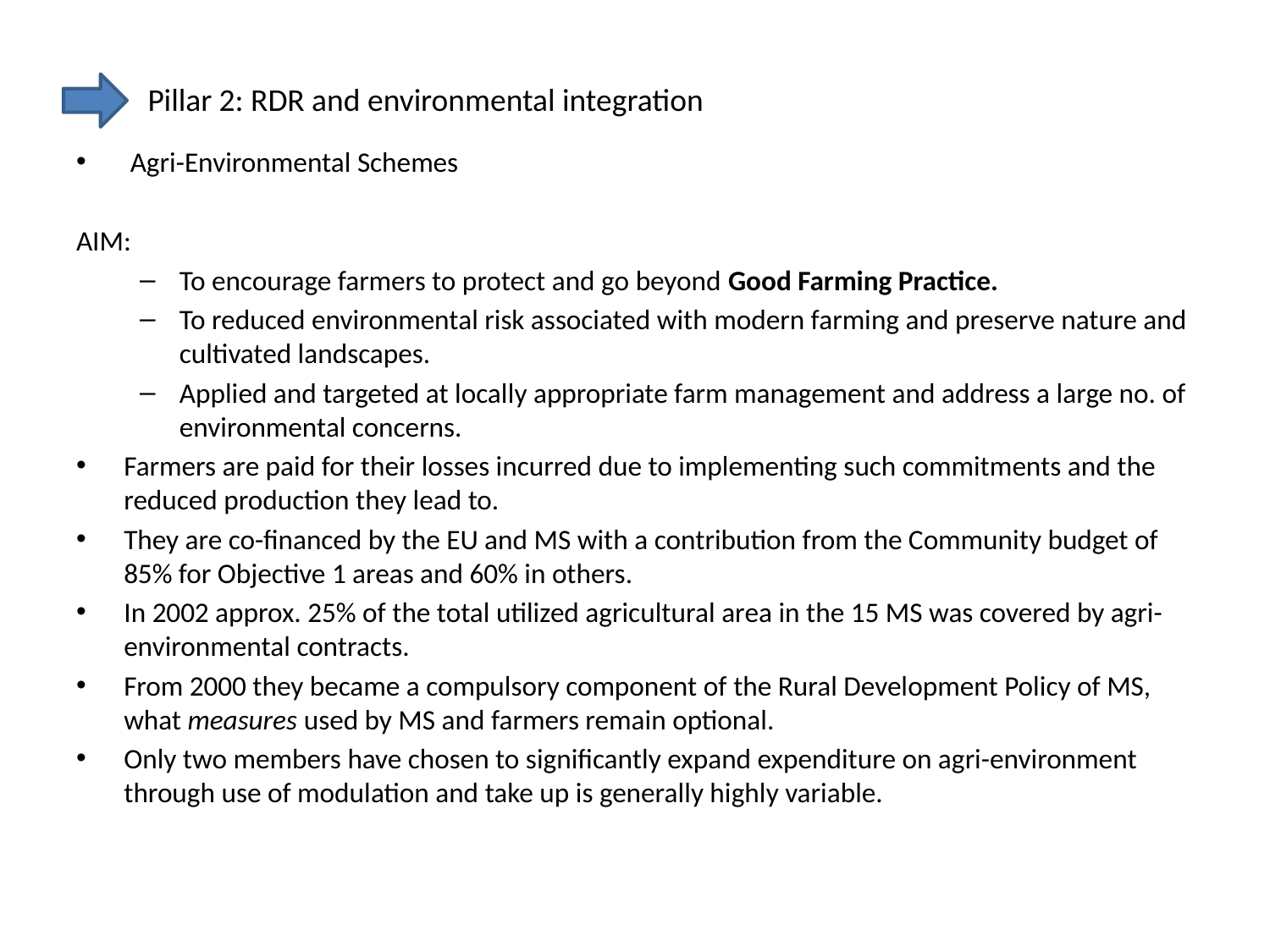

# Pillar 2: RDR and environmental integration

 Agri-Environmental Schemes

AIM:
To encourage farmers to protect and go beyond Good Farming Practice.
To reduced environmental risk associated with modern farming and preserve nature and cultivated landscapes.
Applied and targeted at locally appropriate farm management and address a large no. of environmental concerns.
Farmers are paid for their losses incurred due to implementing such commitments and the reduced production they lead to.
They are co-financed by the EU and MS with a contribution from the Community budget of 85% for Objective 1 areas and 60% in others.
In 2002 approx. 25% of the total utilized agricultural area in the 15 MS was covered by agri-environmental contracts.
From 2000 they became a compulsory component of the Rural Development Policy of MS, what measures used by MS and farmers remain optional.
Only two members have chosen to significantly expand expenditure on agri-environment through use of modulation and take up is generally highly variable.